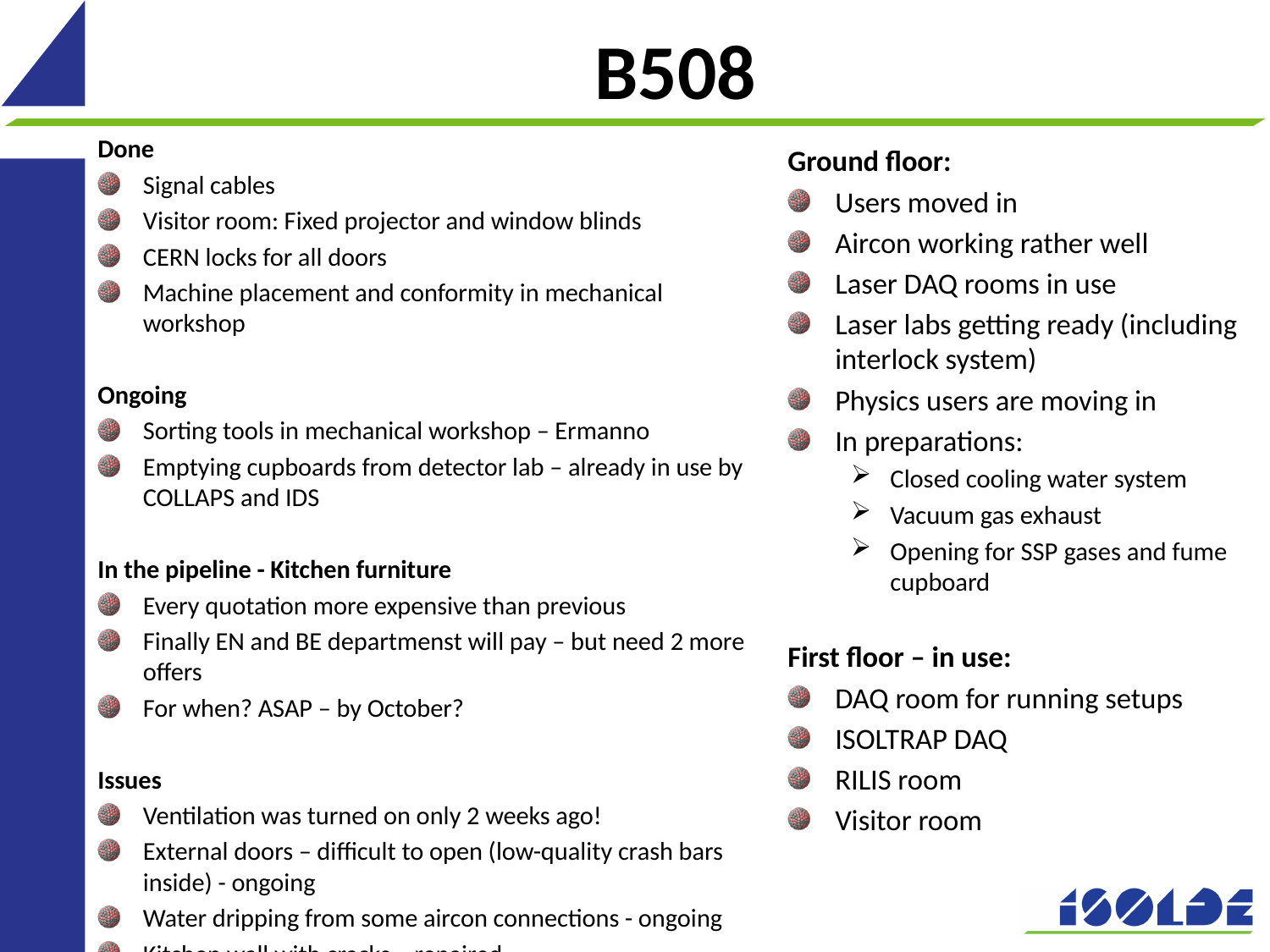

# B508
Done
Signal cables
Visitor room: Fixed projector and window blinds
CERN locks for all doors
Machine placement and conformity in mechanical workshop

Ongoing
Sorting tools in mechanical workshop – Ermanno
Emptying cupboards from detector lab – already in use by COLLAPS and IDS

In the pipeline - Kitchen furniture
Every quotation more expensive than previous
Finally EN and BE departmenst will pay – but need 2 more offers
For when? ASAP – by October?

Issues
Ventilation was turned on only 2 weeks ago!
External doors – difficult to open (low-quality crash bars inside) - ongoing
Water dripping from some aircon connections - ongoing
Kitchen wall with cracks – repaired
Ground floor:
Users moved in
Aircon working rather well
Laser DAQ rooms in use
Laser labs getting ready (including interlock system)
Physics users are moving in
In preparations:
Closed cooling water system
Vacuum gas exhaust
Opening for SSP gases and fume cupboard

First floor – in use:
DAQ room for running setups
ISOLTRAP DAQ
RILIS room
Visitor room